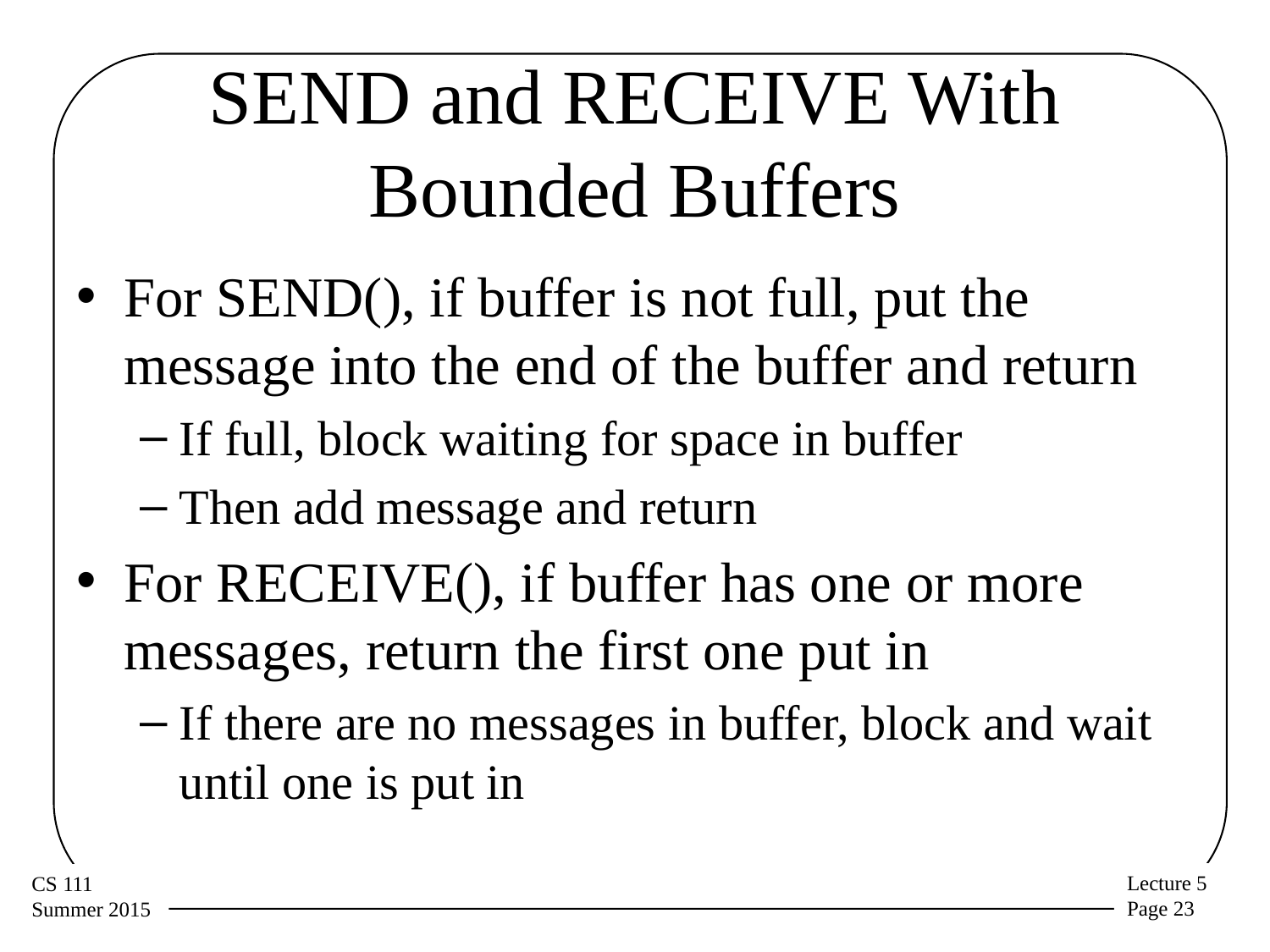

# SEND and RECEIVE With Bounded Buffers
For SEND(), if buffer is not full, put the message into the end of the buffer and return
If full, block waiting for space in buffer
Then add message and return
For RECEIVE(), if buffer has one or more messages, return the first one put in
If there are no messages in buffer, block and wait until one is put in